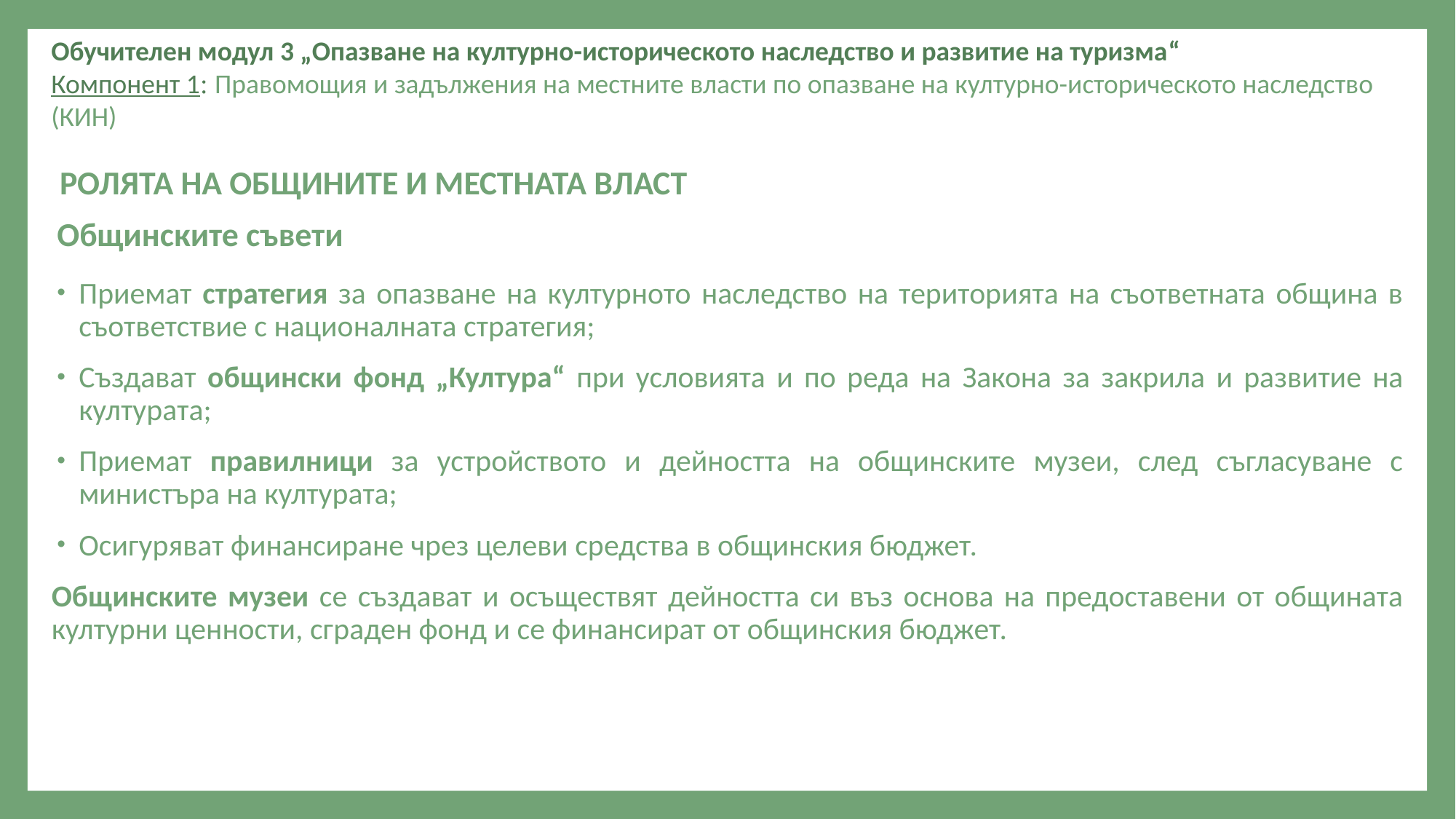

Обучителен модул 3 „Опазване на културно-историческото наследство и развитие на туризма“
Компонент 1: Правомощия и задължения на местните власти по опазване на културно-историческото наследство (КИН)
РОЛЯТА НА ОБЩИНИТЕ И МЕСТНАТА ВЛАСТ
Общинските съвети
Приемат стратегия за опазване на културното наследство на територията на съответната община в съответствие с националната стратегия;
Създават общински фонд „Култура“ при условията и по реда на Закона за закрила и развитие на културата;
Приемат правилници за устройството и дейността на общинските музеи, след съгласуване с министъра на културата;
Осигуряват финансиране чрез целеви средства в общинския бюджет.
Общинските музеи се създават и осъществят дейността си въз основа на предоставени от общината културни ценности, сграден фонд и се финансират от общинския бюджет.